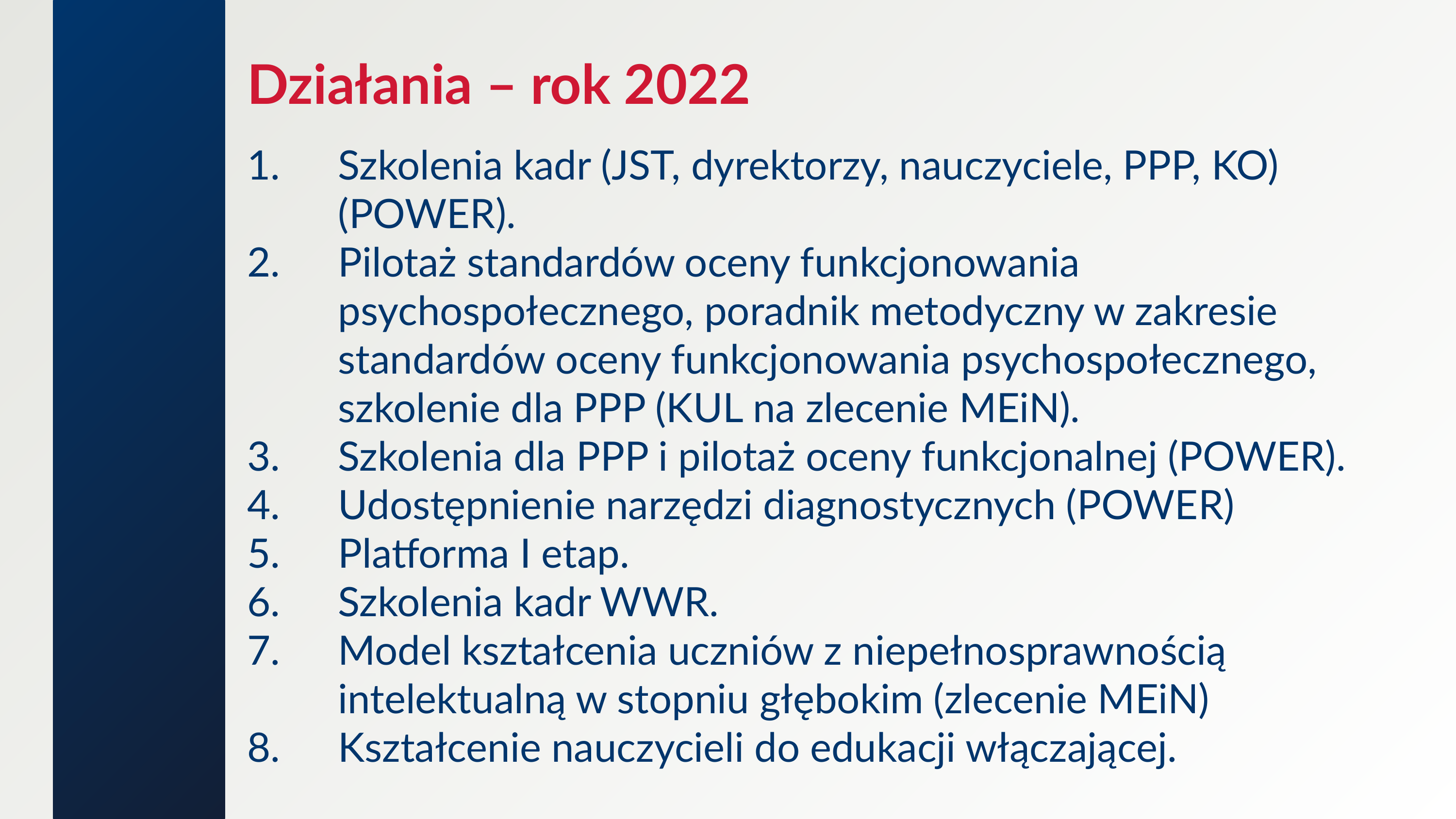

Działania – rok 2022
Szkolenia kadr (JST, dyrektorzy, nauczyciele, PPP, KO) (POWER).
Pilotaż standardów oceny funkcjonowania psychospołecznego, poradnik metodyczny w zakresie standardów oceny funkcjonowania psychospołecznego, szkolenie dla PPP (KUL na zlecenie MEiN).
Szkolenia dla PPP i pilotaż oceny funkcjonalnej (POWER).
Udostępnienie narzędzi diagnostycznych (POWER)
Platforma I etap.
Szkolenia kadr WWR.
Model kształcenia uczniów z niepełnosprawnością intelektualną w stopniu głębokim (zlecenie MEiN)
Kształcenie nauczycieli do edukacji włączającej.